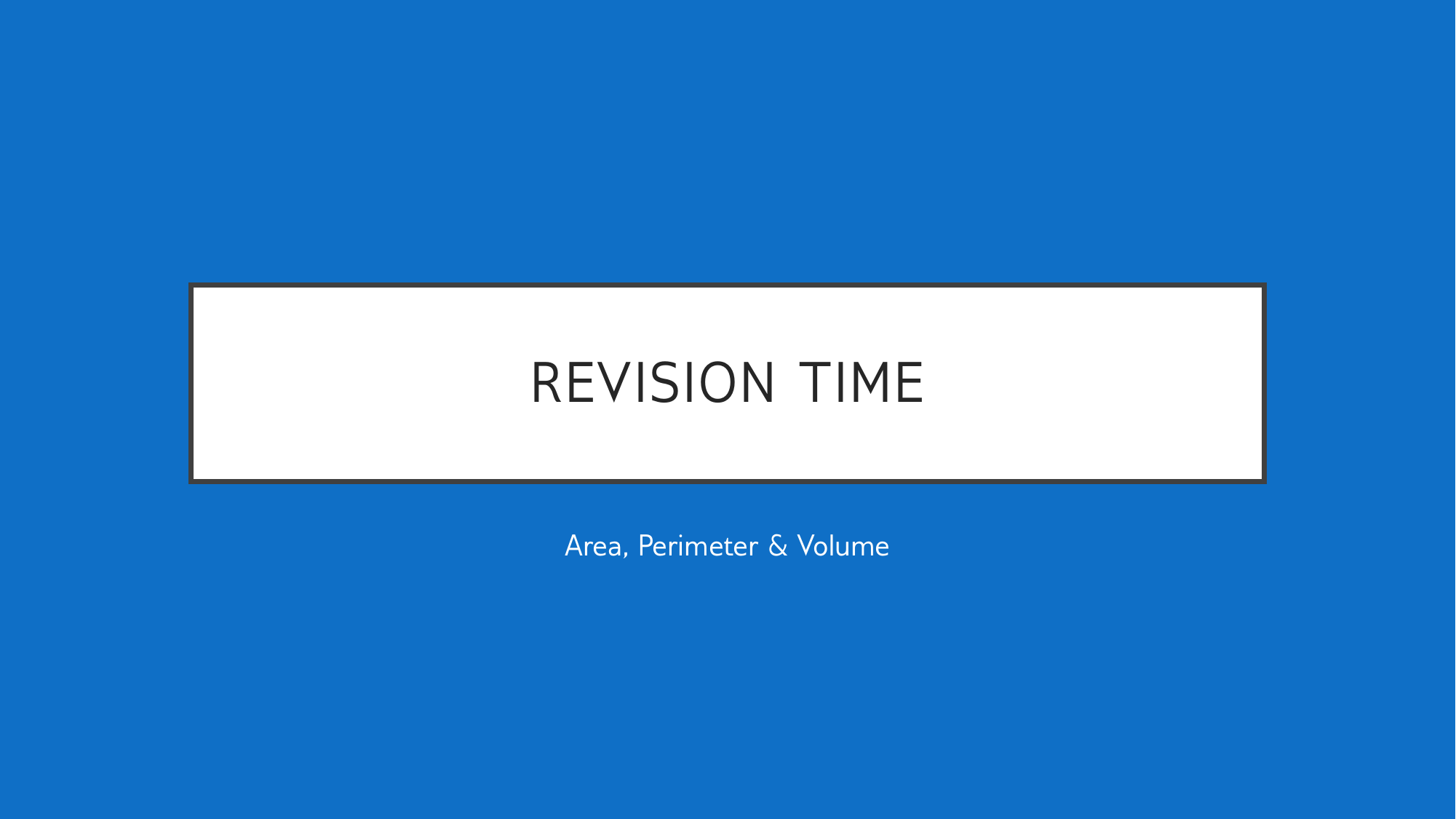

# Revision Time
Area, Perimeter & Volume